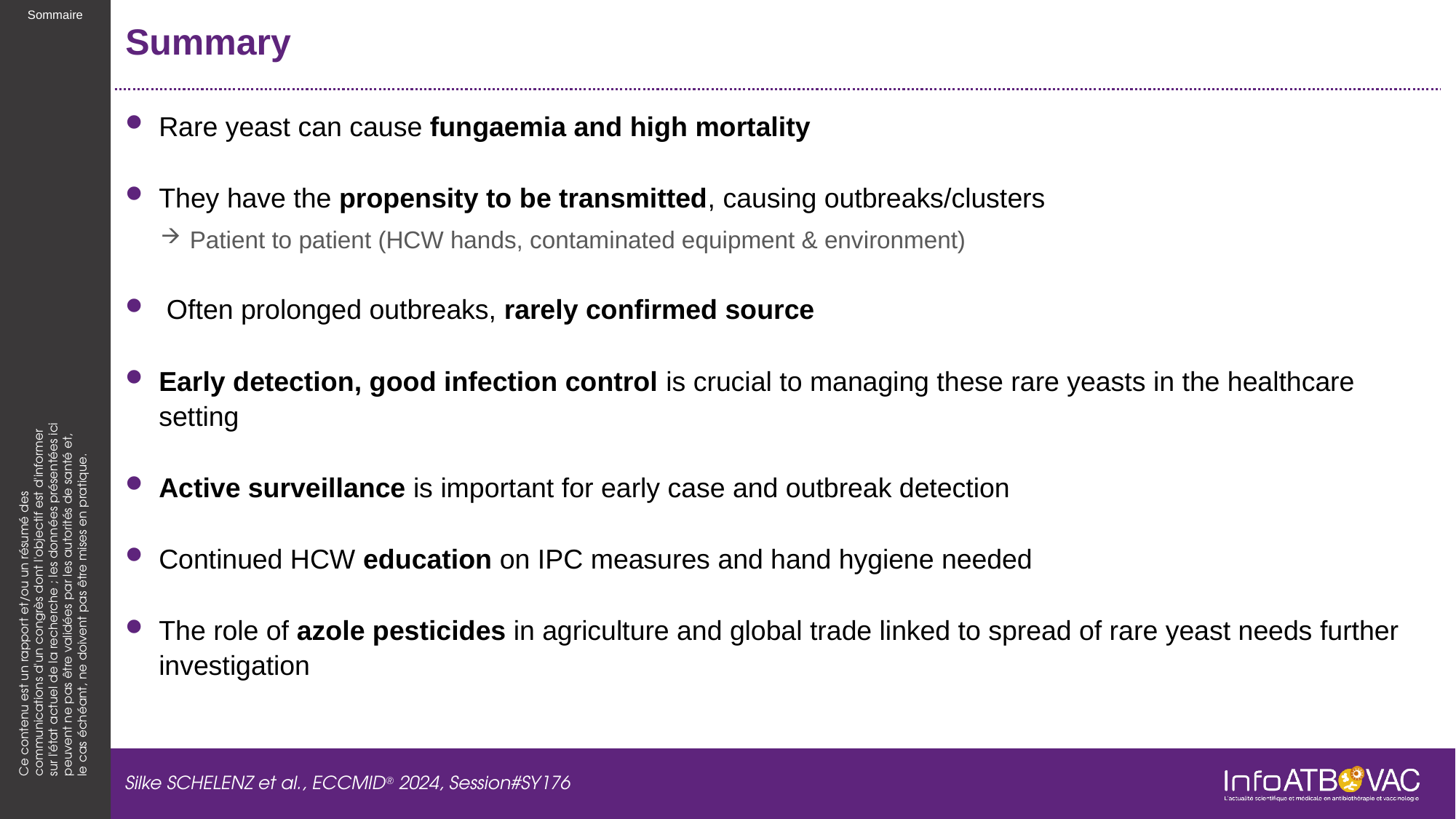

# Summary
Rare yeast can cause fungaemia and high mortality
They have the propensity to be transmitted, causing outbreaks/clusters
Patient to patient (HCW hands, contaminated equipment & environment)
 Often prolonged outbreaks, rarely confirmed source
Early detection, good infection control is crucial to managing these rare yeasts in the healthcare setting
Active surveillance is important for early case and outbreak detection
Continued HCW education on IPC measures and hand hygiene needed
The role of azole pesticides in agriculture and global trade linked to spread of rare yeast needs further investigation

Silke SCHELENZ et al., ECCMID® 2024, Session#SY176